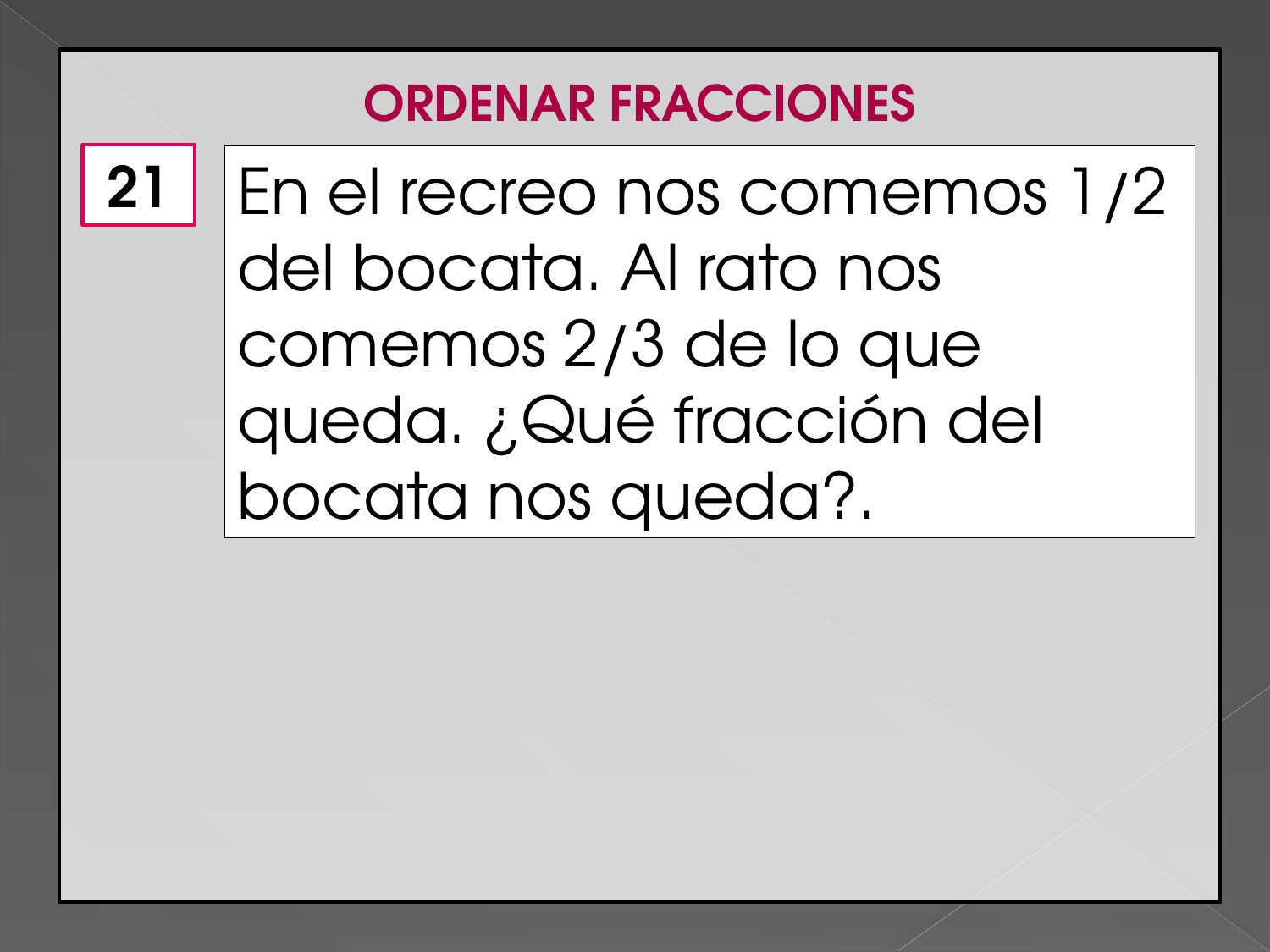

ORDENAR FRACCIONES
21
En el recreo nos comemos 1/2 del bocata. Al rato nos comemos 2/3 de lo que queda. ¿Qué fracción del bocata nos queda?.